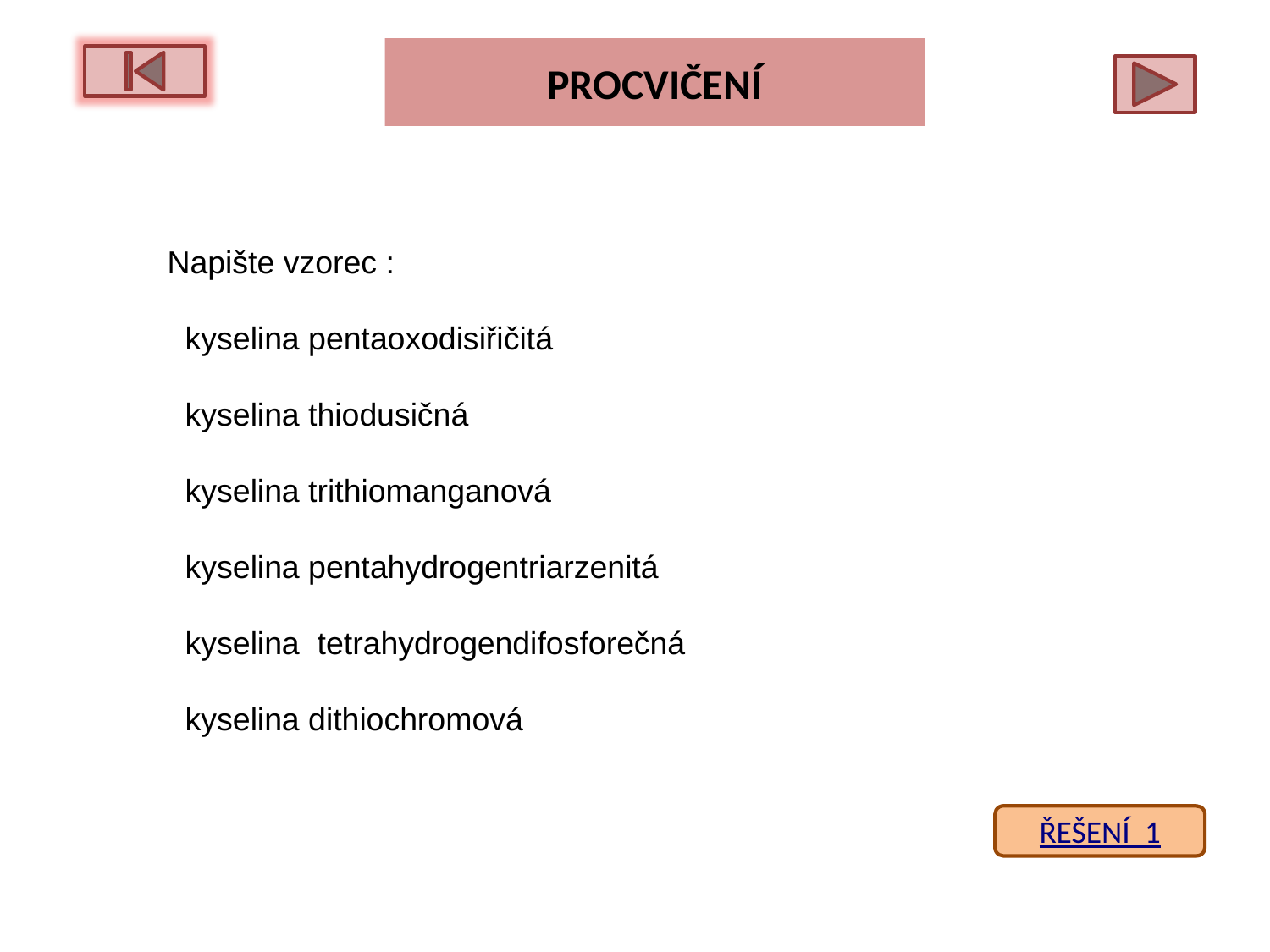

# PROCVIČENÍ

Napište vzorec :

  kyselina pentaoxodisiřičitá

  kyselina thiodusičná

  kyselina trithiomanganová

  kyselina pentahydrogentriarzenitá

  kyselina  tetrahydrogendifosforečná

  kyselina dithiochromová
ŘEŠENÍ  1